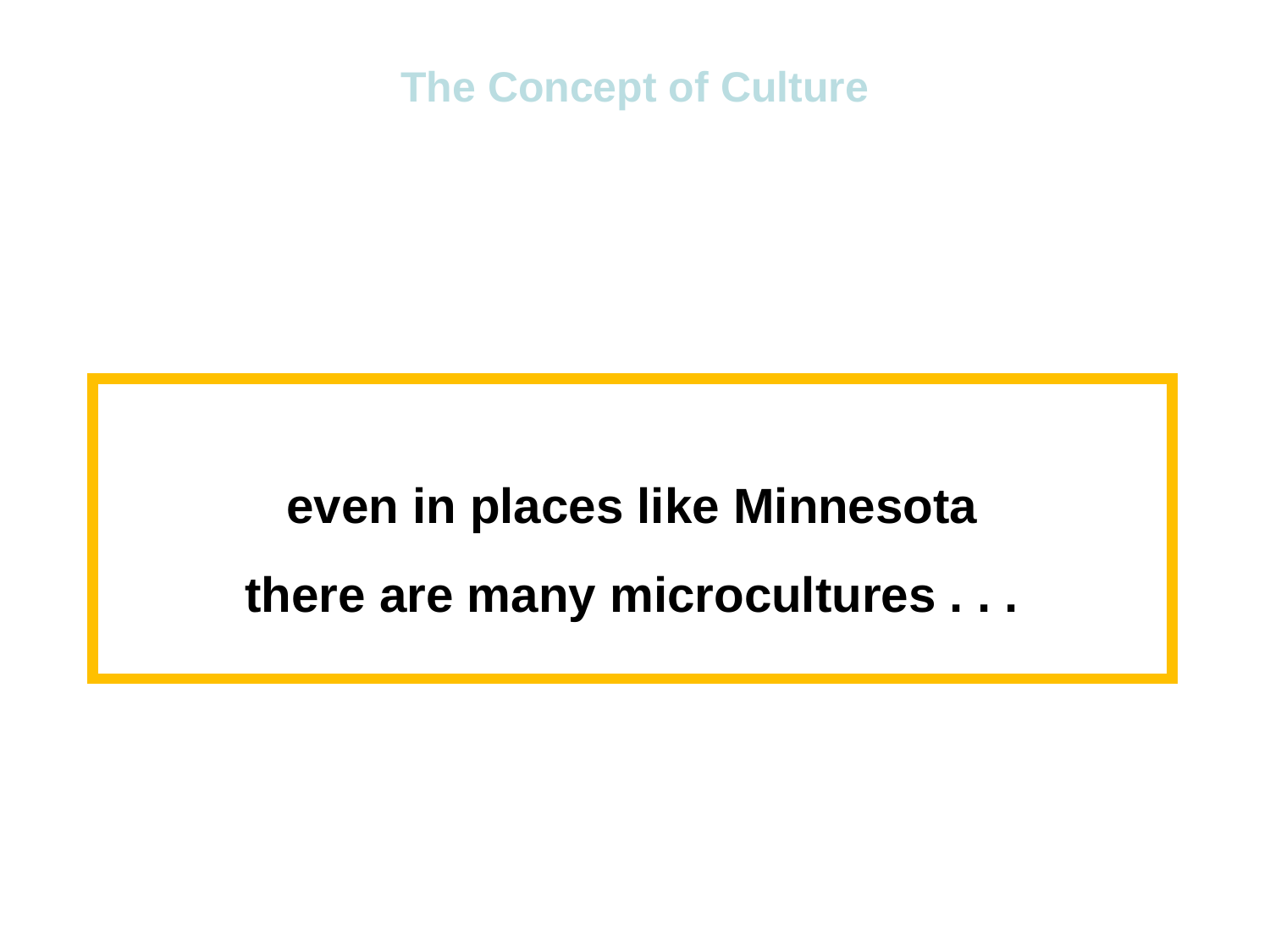

The Concept of Culture

even in places like Minnesota
there are many microcultures . . .